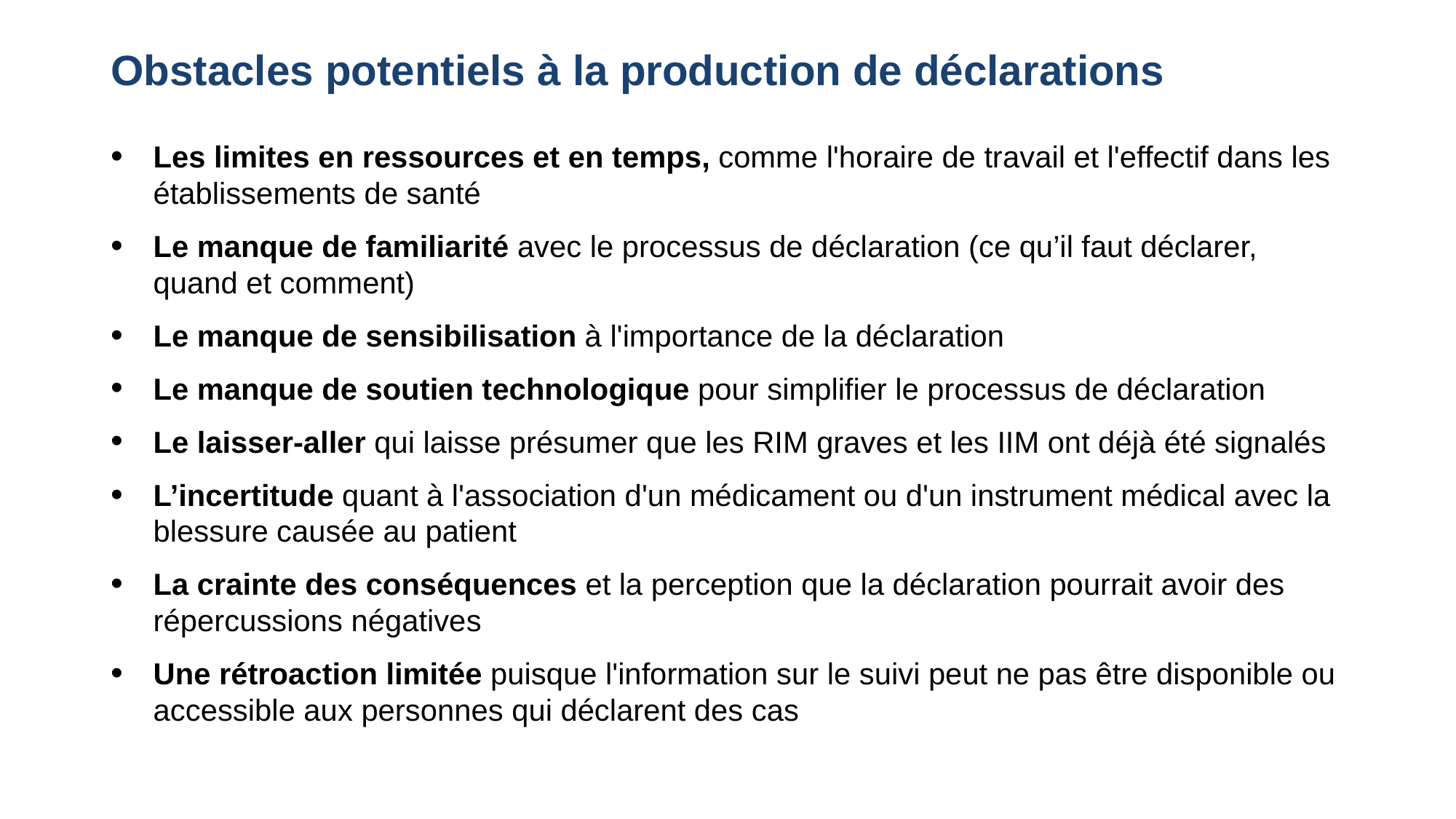

# Obstacles potentiels à la production de déclarations
Les limites en ressources et en temps, comme l'horaire de travail et l'effectif dans les établissements de santé
Le manque de familiarité avec le processus de déclaration (ce qu’il faut déclarer, quand et comment)
Le manque de sensibilisation à l'importance de la déclaration
Le manque de soutien technologique pour simplifier le processus de déclaration
Le laisser-aller qui laisse présumer que les RIM graves et les IIM ont déjà été signalés
L’incertitude quant à l'association d'un médicament ou d'un instrument médical avec la blessure causée au patient
La crainte des conséquences et la perception que la déclaration pourrait avoir des répercussions négatives
Une rétroaction limitée puisque l'information sur le suivi peut ne pas être disponible ou accessible aux personnes qui déclarent des cas